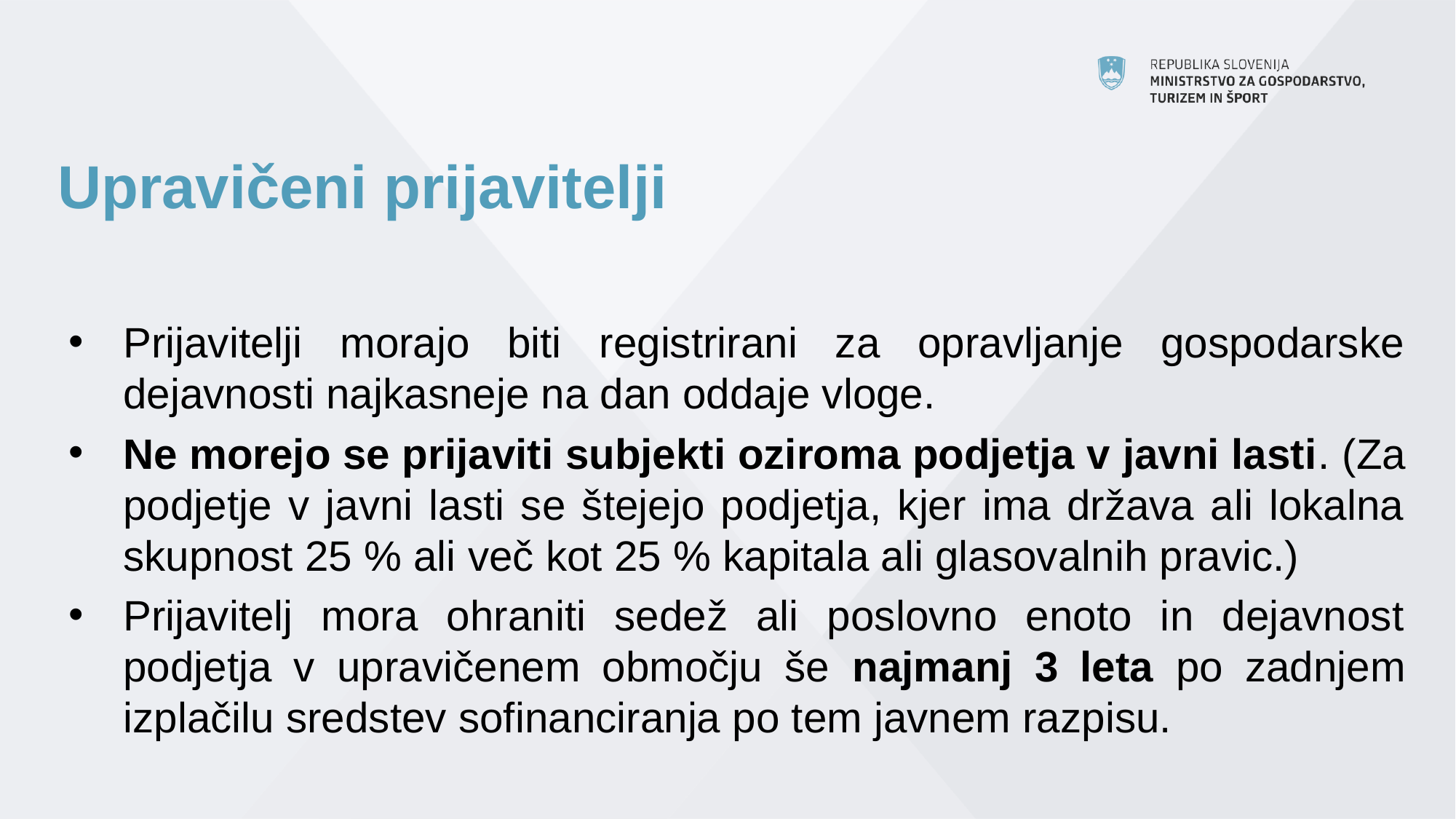

# Upravičeni prijavitelji
Prijavitelji morajo biti registrirani za opravljanje gospodarske dejavnosti najkasneje na dan oddaje vloge.
Ne morejo se prijaviti subjekti oziroma podjetja v javni lasti. (Za podjetje v javni lasti se štejejo podjetja, kjer ima država ali lokalna skupnost 25 % ali več kot 25 % kapitala ali glasovalnih pravic.)
Prijavitelj mora ohraniti sedež ali poslovno enoto in dejavnost podjetja v upravičenem območju še najmanj 3 leta po zadnjem izplačilu sredstev sofinanciranja po tem javnem razpisu.